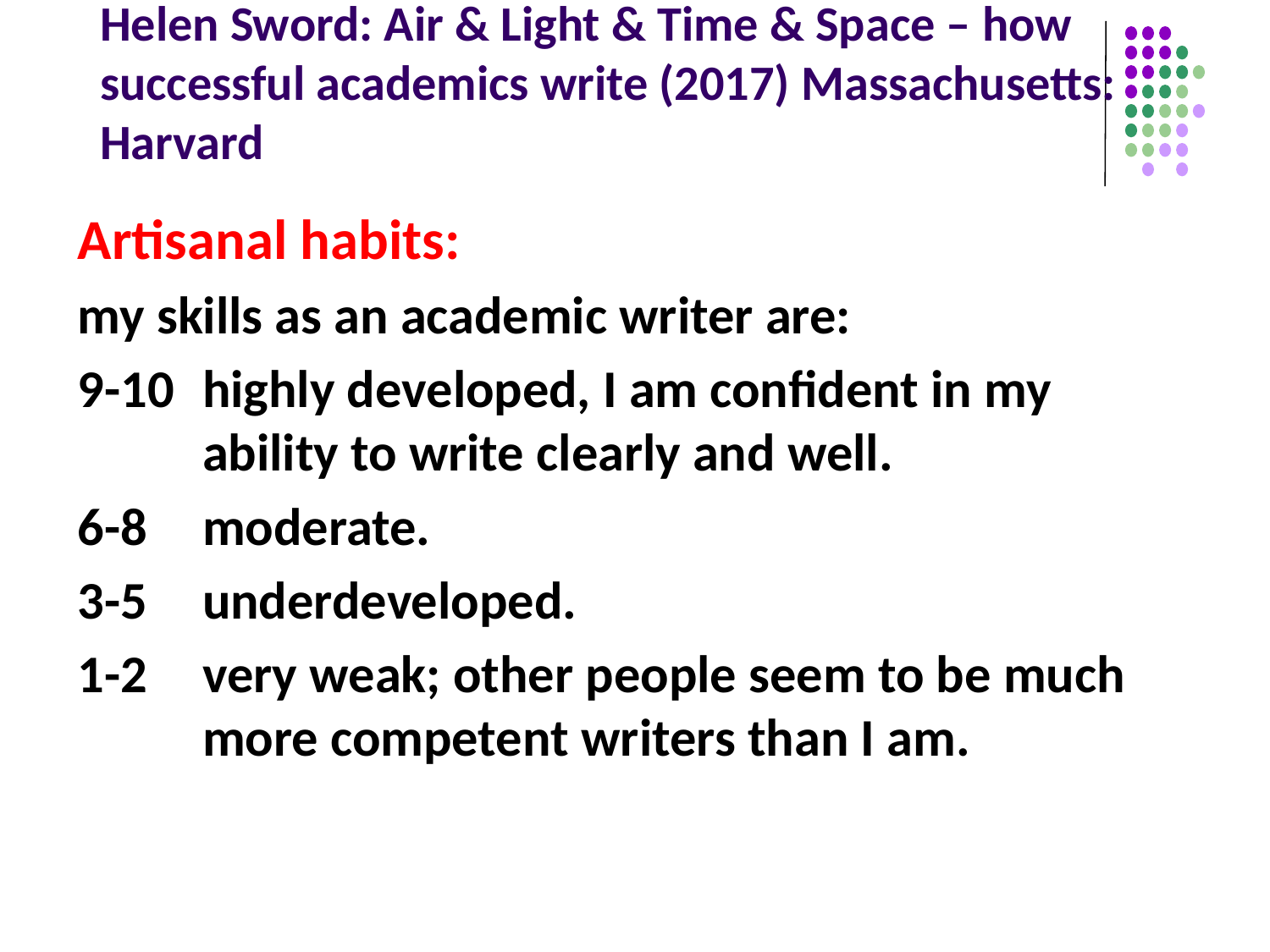

# Helen Sword: Air & Light & Time & Space – how successful academics write (2017) Massachusetts: Harvard
Artisanal habits:
my skills as an academic writer are:
9-10	highly developed, I am confident in my ability to write clearly and well.
6-8	moderate.
3-5	underdeveloped.
1-2	very weak; other people seem to be much more competent writers than I am.